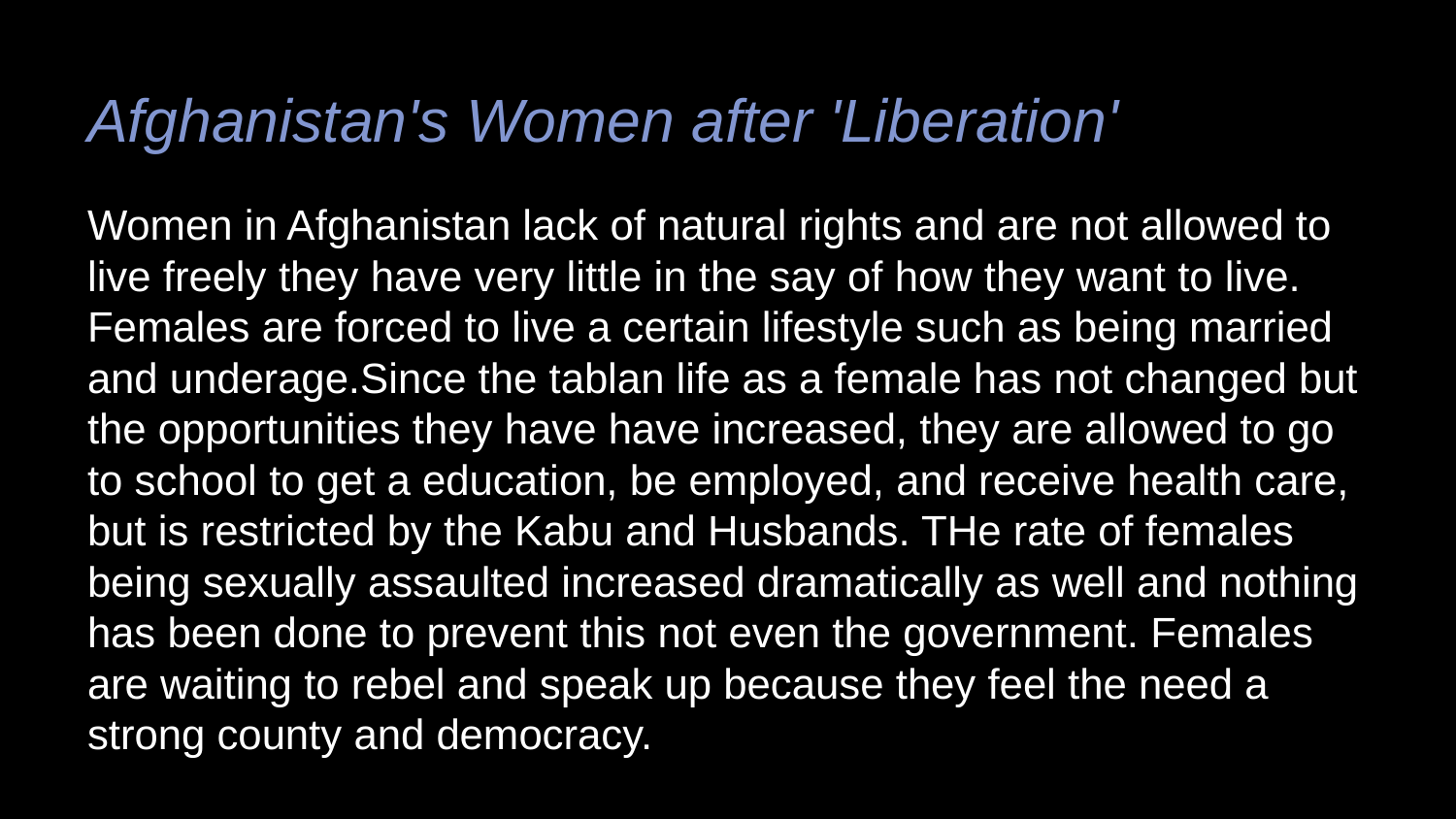

# Afghanistan's Women after 'Liberation'
Women in Afghanistan lack of natural rights and are not allowed to live freely they have very little in the say of how they want to live. Females are forced to live a certain lifestyle such as being married and underage.Since the tablan life as a female has not changed but the opportunities they have have increased, they are allowed to go to school to get a education, be employed, and receive health care, but is restricted by the Kabu and Husbands. THe rate of females being sexually assaulted increased dramatically as well and nothing has been done to prevent this not even the government. Females are waiting to rebel and speak up because they feel the need a strong county and democracy.